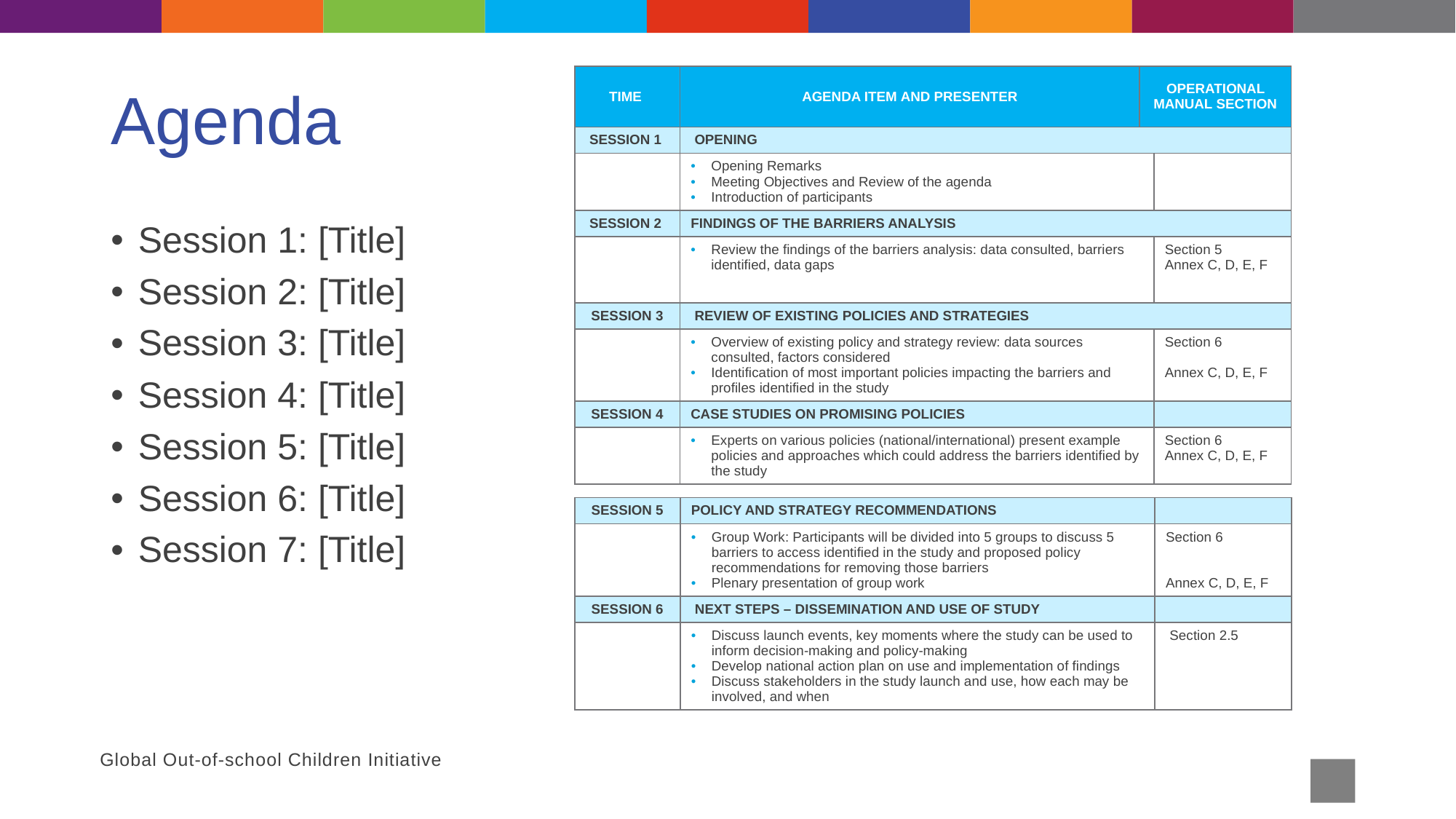

# Agenda
| TIME | AGENDA ITEM AND PRESENTER | OPERATIONAL MANUAL SECTION |  |
| --- | --- | --- | --- |
| SESSION 1 | OPENING |  |  |
|  | Opening Remarks Meeting Objectives and Review of the agenda Introduction of participants |  |  |
| SESSION 2 | FINDINGS OF THE BARRIERS ANALYSIS |  |  |
|  | Review the findings of the barriers analysis: data consulted, barriers identified, data gaps | Section 3.1 Annex B Section 3.1 Section 3.2 Section 3.2 | Section 5 Annex C, D, E, F |
| SESSION 3 | REVIEW OF EXISTING POLICIES AND STRATEGIES |  |  |
|  | Overview of existing policy and strategy review: data sources consulted, factors considered Identification of most important policies impacting the barriers and profiles identified in the study | Section 3.1  Section 3.1 Section 4.1 Annex G | Section 6   Annex C, D, E, F |
| SESSION 4 | CASE STUDIES ON PROMISING POLICIES |  |  |
|  | Experts on various policies (national/international) present example policies and approaches which could address the barriers identified by the study | Section 4.2 Annex H Annex I Section 4.2 | Section 6 Annex C, D, E, F |
Session 1: [Title]
Session 2: [Title]
Session 3: [Title]
Session 4: [Title]
Session 5: [Title]
Session 6: [Title]
Session 7: [Title]

| SESSION 5 | POLICY AND STRATEGY RECOMMENDATIONS |  |
| --- | --- | --- |
|  | Group Work: Participants will be divided into 5 groups to discuss 5 barriers to access identified in the study and proposed policy recommendations for removing those barriers Plenary presentation of group work | Section 6 Annex C, D, E, F |
| SESSION 6 | NEXT STEPS – DISSEMINATION AND USE OF STUDY |  |
|  | Discuss launch events, key moments where the study can be used to inform decision-making and policy-making Develop national action plan on use and implementation of findings Discuss stakeholders in the study launch and use, how each may be involved, and when | Section 2.5 |
Global Out-of-school Children Initiative
5